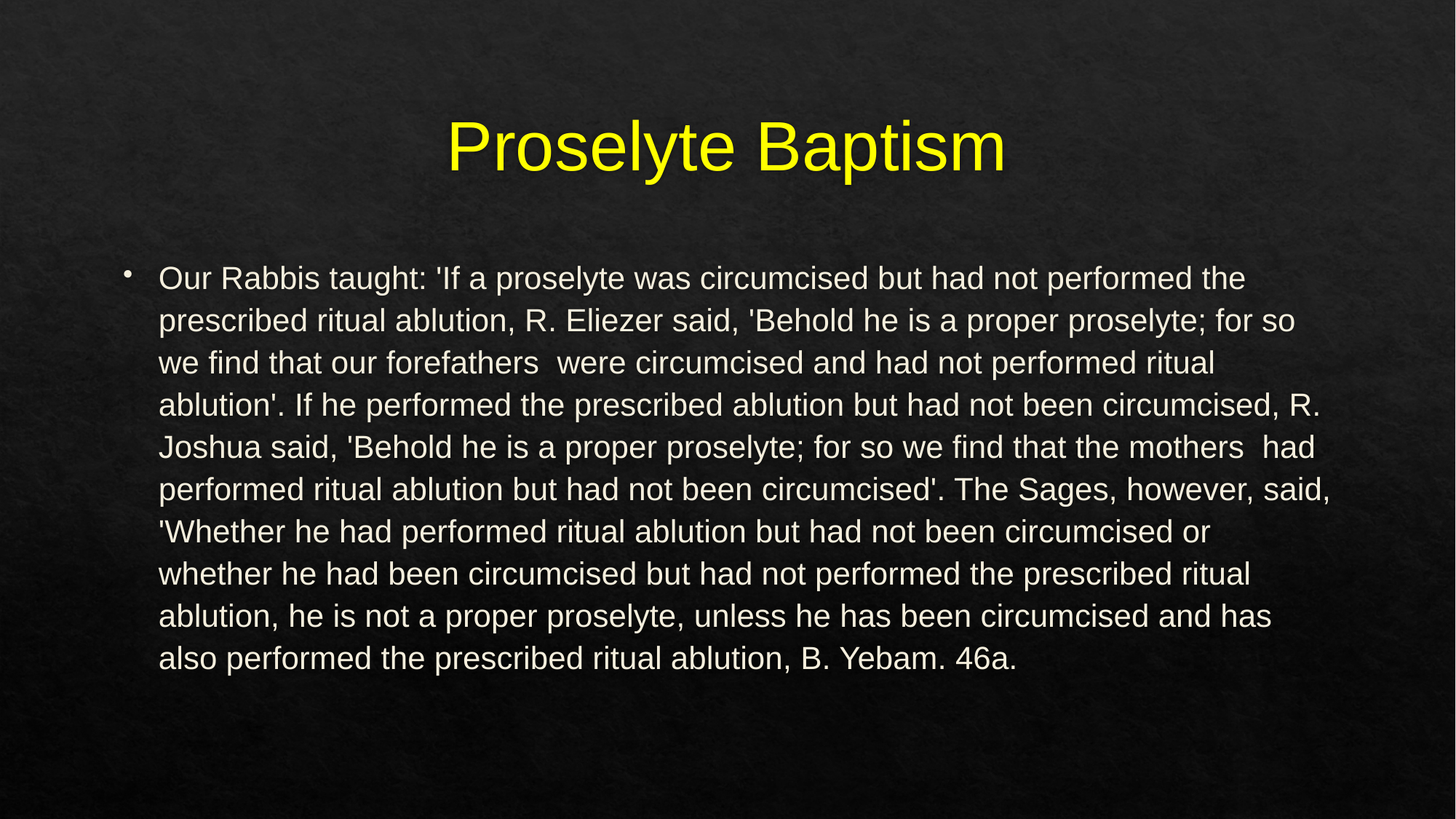

# Proselyte Baptism
Our Rabbis taught: 'If a proselyte was circumcised but had not performed the prescribed ritual ablution, R. Eliezer said, 'Behold he is a proper proselyte; for so we find that our forefathers  were circumcised and had not performed ritual ablution'. If he performed the prescribed ablution but had not been circumcised, R. Joshua said, 'Behold he is a proper proselyte; for so we find that the mothers  had performed ritual ablution but had not been circumcised'. The Sages, however, said, 'Whether he had performed ritual ablution but had not been circumcised or whether he had been circumcised but had not performed the prescribed ritual ablution, he is not a proper proselyte, unless he has been circumcised and has also performed the prescribed ritual ablution, B. Yebam. 46a.